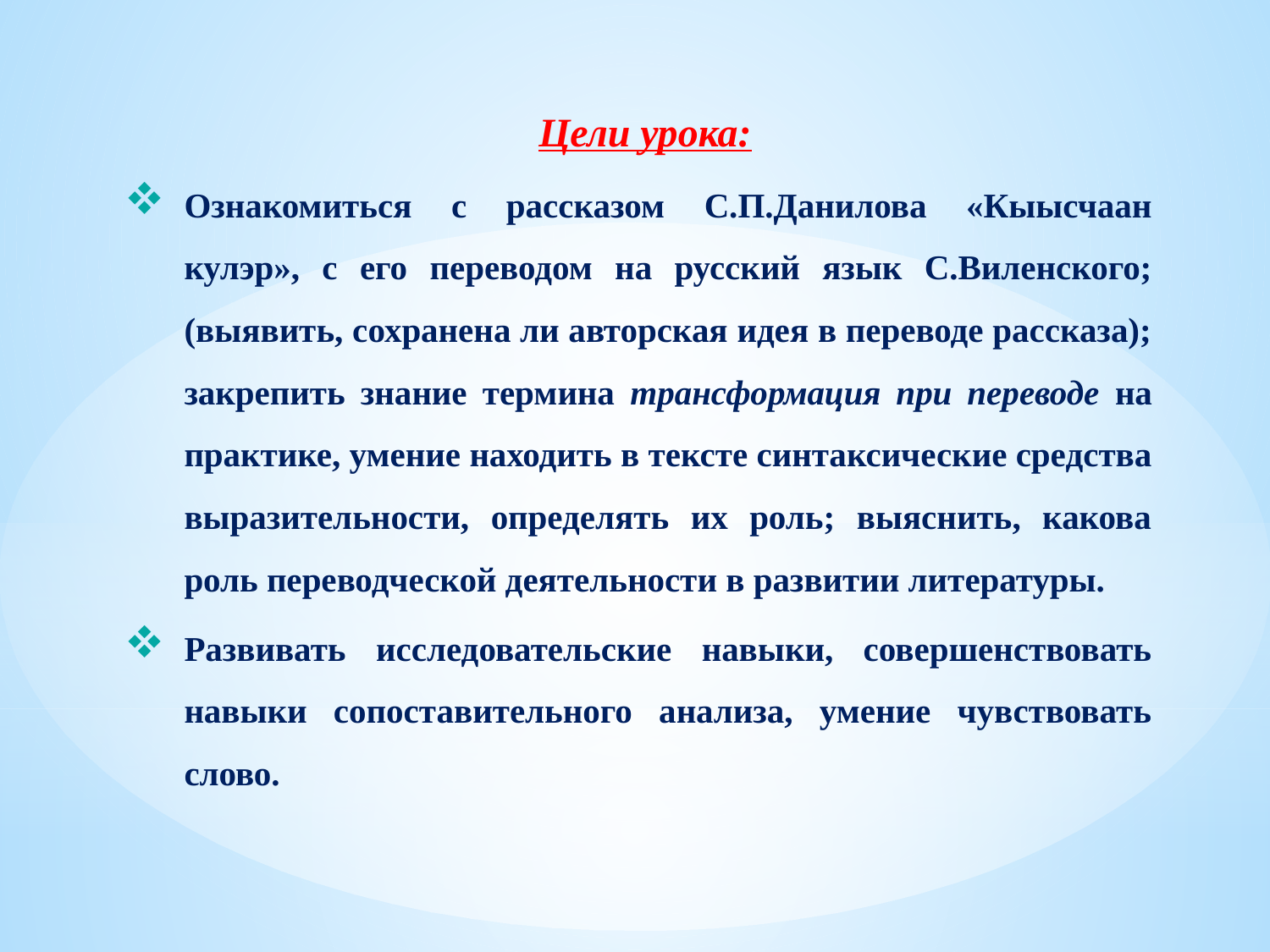

Цели урока:
Ознакомиться с рассказом С.П.Данилова «Кыысчаан кулэр», с его переводом на русский язык С.Виленского; (выявить, сохранена ли авторская идея в переводе рассказа); закрепить знание термина трансформация при переводе на практике, умение находить в тексте синтаксические средства выразительности, определять их роль; выяснить, какова роль переводческой деятельности в развитии литературы.
Развивать исследовательские навыки, совершенствовать навыки сопоставительного анализа, умение чувствовать слово.